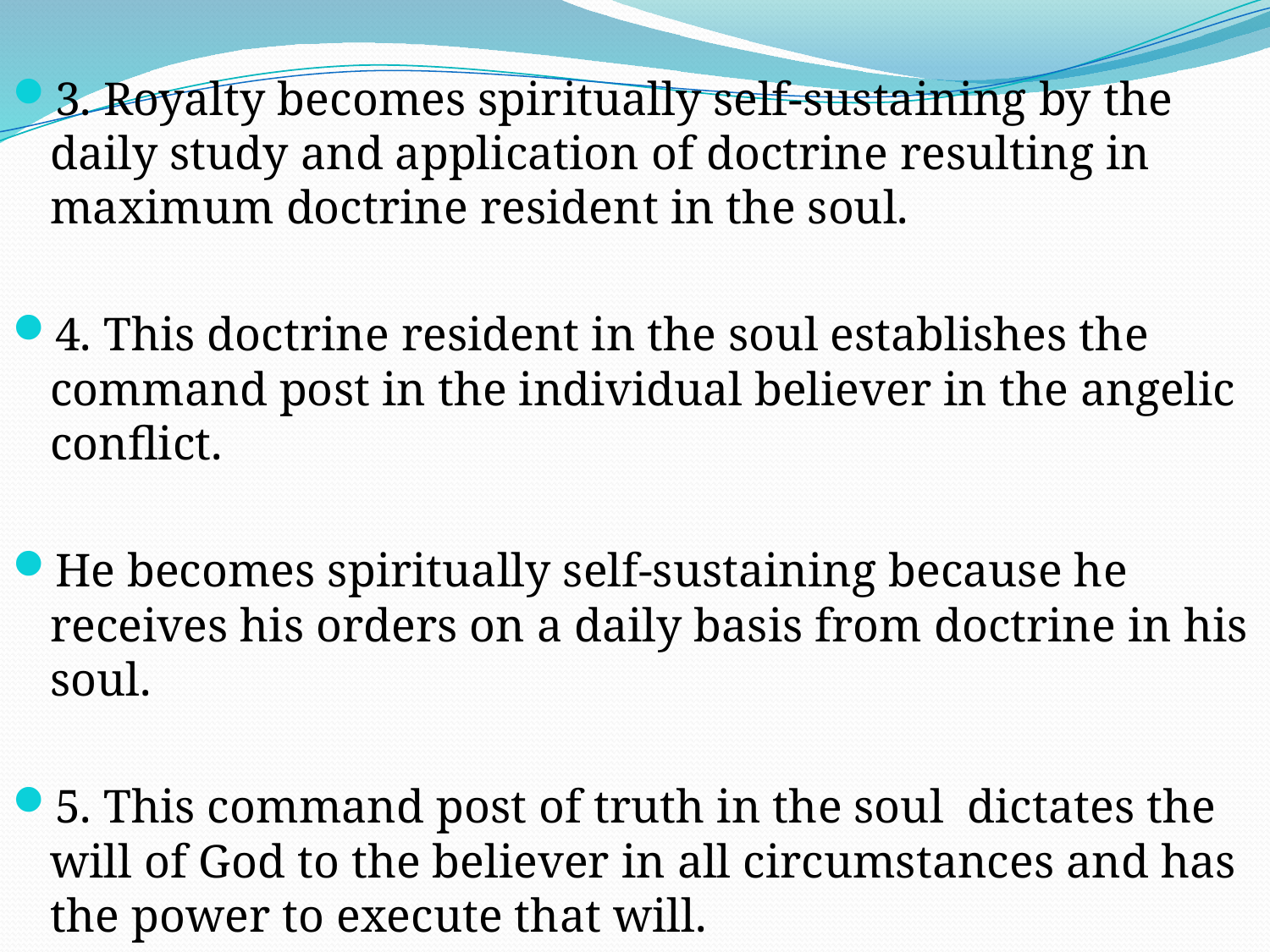

3. Royalty becomes spiritually self-sustaining by the daily study and application of doctrine resulting in maximum doctrine resident in the soul.

4. This doctrine resident in the soul establishes the command post in the individual believer in the angelic conflict.

He becomes spiritually self-sustaining because he receives his orders on a daily basis from doctrine in his soul.

5. This command post of truth in the soul  dictates the will of God to the believer in all circumstances and has the power to execute that will.